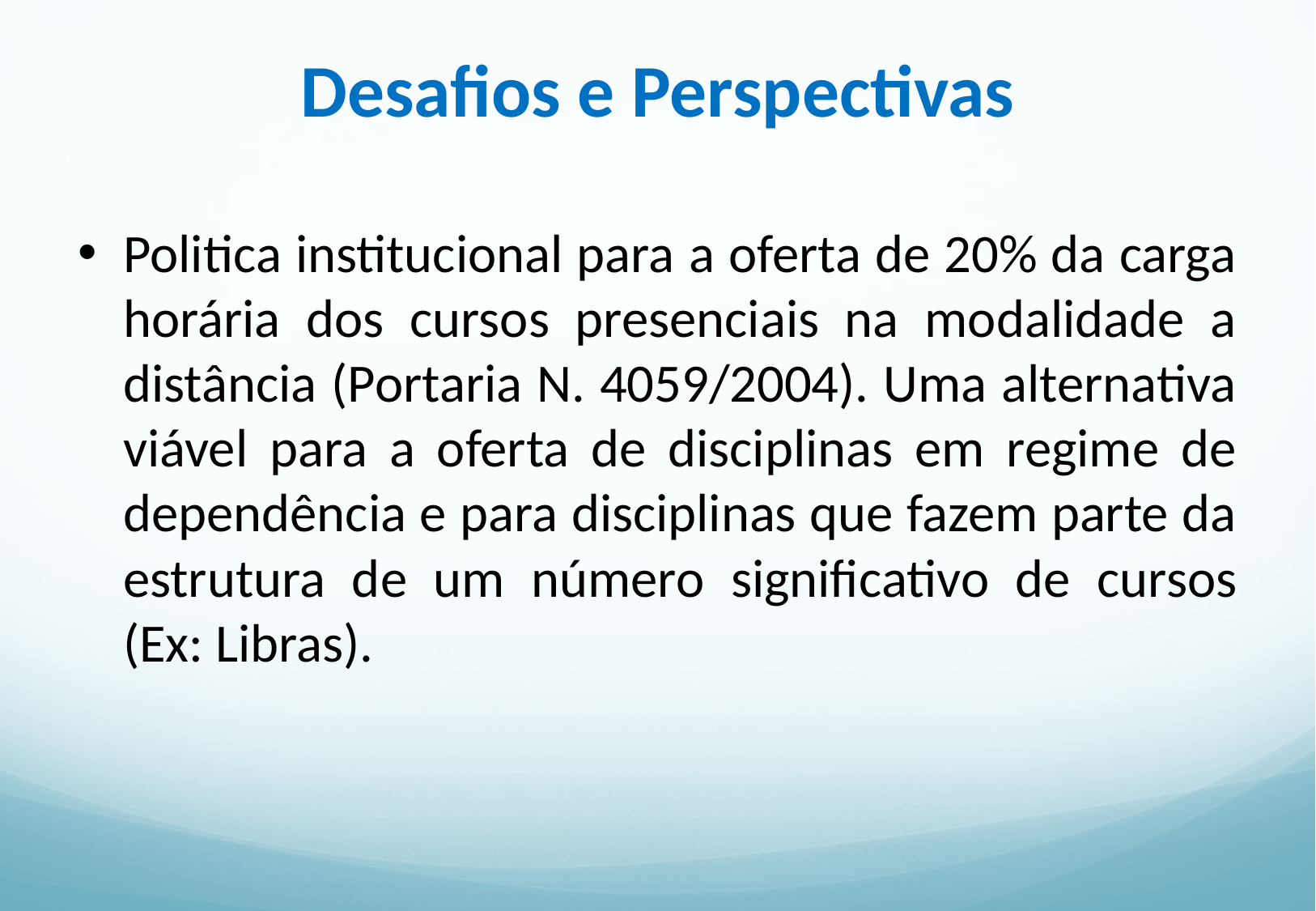

# Desafios e Perspectivas
Politica institucional para a oferta de 20% da carga horária dos cursos presenciais na modalidade a distância (Portaria N. 4059/2004). Uma alternativa viável para a oferta de disciplinas em regime de dependência e para disciplinas que fazem parte da estrutura de um número significativo de cursos (Ex: Libras).